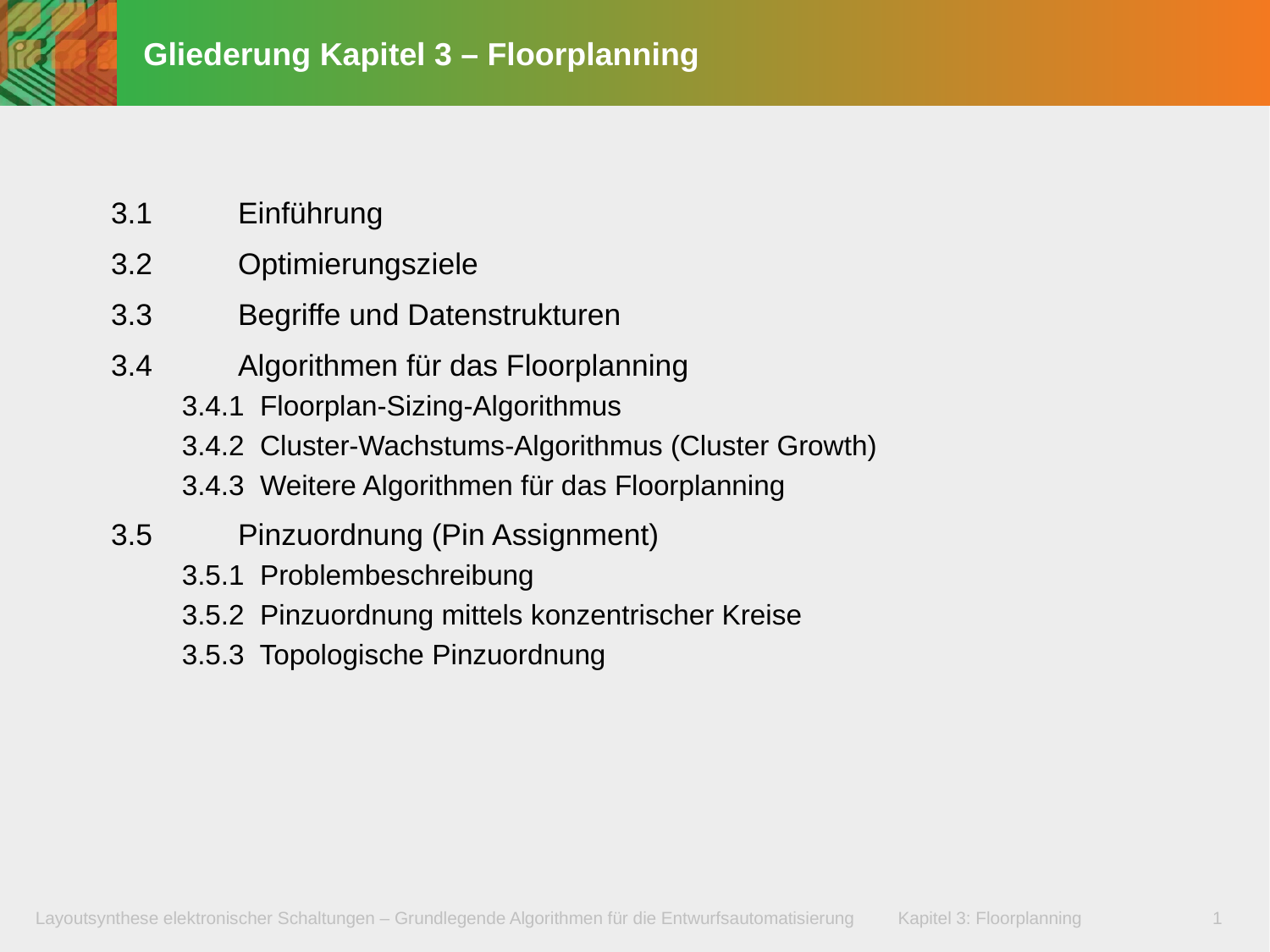

# Gliederung Kapitel 3 – Floorplanning
3.1	Einführung
3.2	Optimierungsziele
3.3	Begriffe und Datenstrukturen
3.4	Algorithmen für das Floorplanning
    3.4.1  Floorplan-Sizing-Algorithmus
    3.4.2  Cluster-Wachstums-Algorithmus (Cluster Growth)
    3.4.3  Weitere Algorithmen für das Floorplanning
3.5 	Pinzuordnung (Pin Assignment)
    3.5.1  Problembeschreibung
    3.5.2  Pinzuordnung mittels konzentrischer Kreise
    3.5.3  Topologische Pinzuordnung